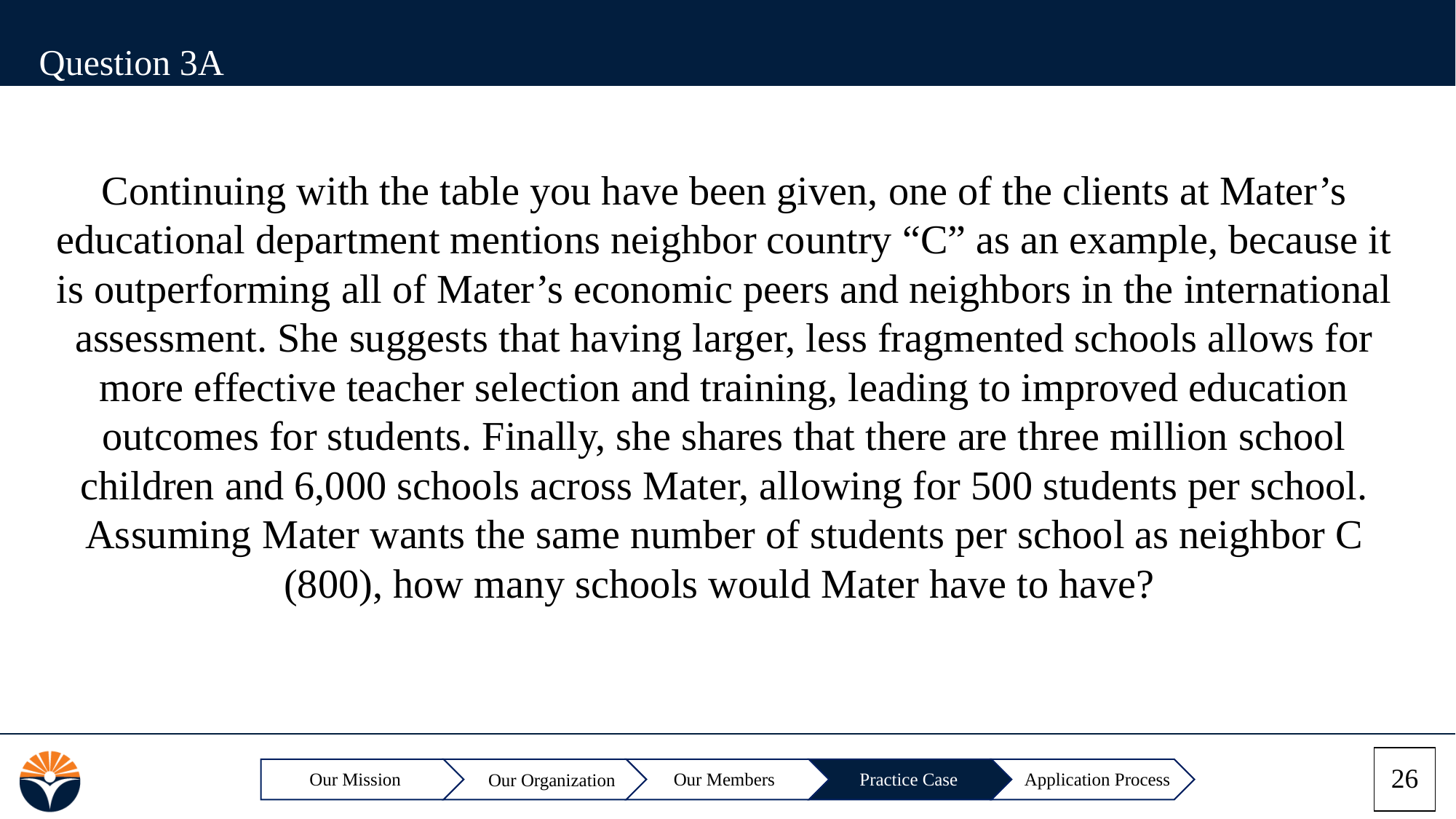

Question 3A
Continuing with the table you have been given, one of the clients at Mater’s educational department mentions neighbor country “C” as an example, because it is outperforming all of Mater’s economic peers and neighbors in the international assessment. She suggests that having larger, less fragmented schools allows for more effective teacher selection and training, leading to improved education outcomes for students. Finally, she shares that there are three million school children and 6,000 schools across Mater, allowing for 500 students per school. Assuming Mater wants the same number of students per school as neighbor C (800), how many schools would Mater have to have?

26
Application Process
Our Mission
Our Members
Practice Case
Our Organization